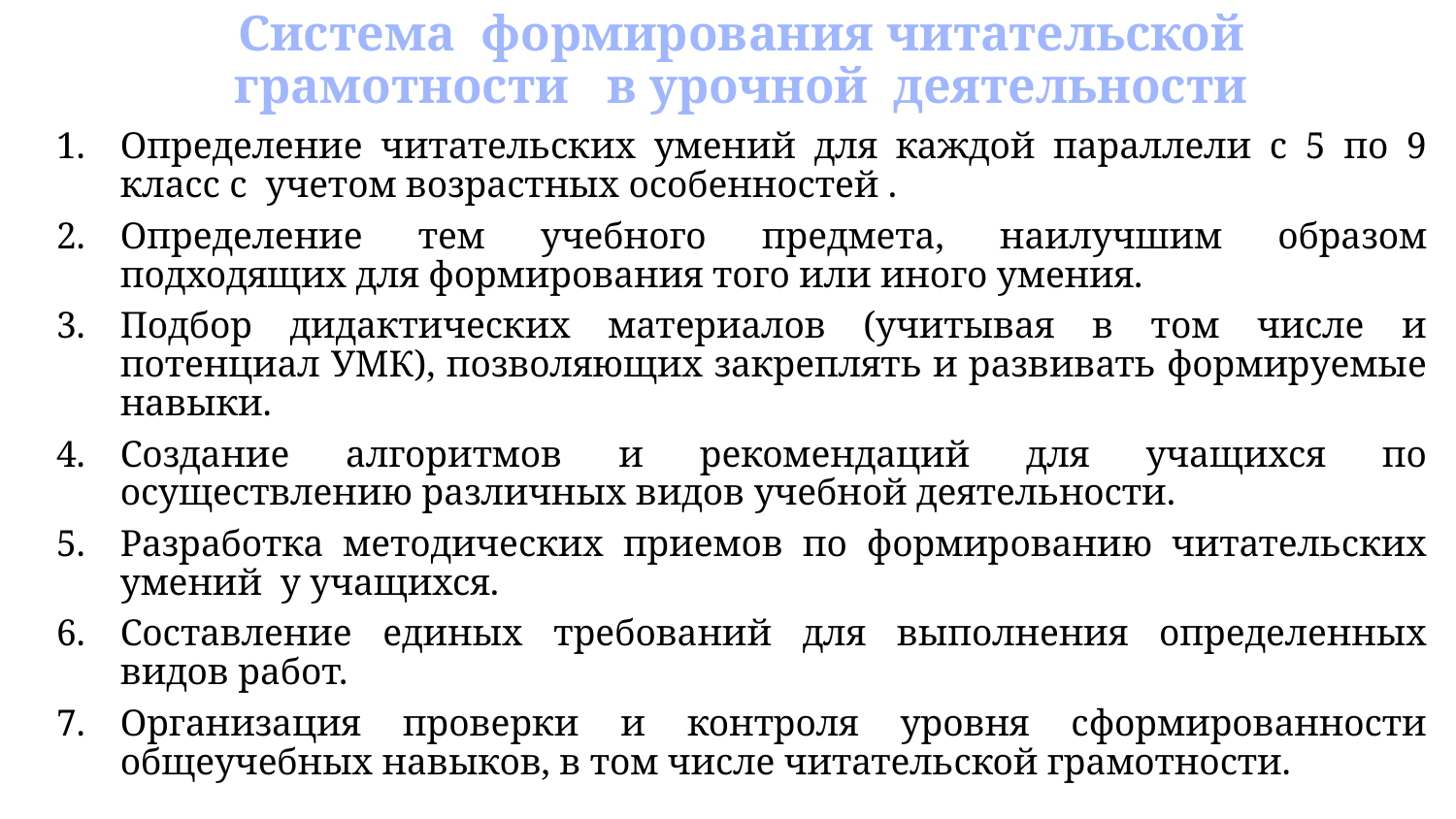

# Система  формирования читательской грамотности   в урочной  деятельности
Определение читательских умений для каждой параллели с 5 по 9 класс с  учетом возрастных особенностей .
Определение тем учебного предмета, наилучшим образом подходящих для формирования того или иного умения.
Подбор дидактических материалов (учитывая в том числе и потенциал УМК), позволяющих закреплять и развивать формируемые навыки.
Создание алгоритмов и рекомендаций для учащихся по осуществлению различных видов учебной деятельности.
Разработка методических приемов по формированию читательских умений  у учащихся.
Составление единых требований для выполнения определенных видов работ.
Организация проверки и контроля уровня сформированности общеучебных навыков, в том числе читательской грамотности.